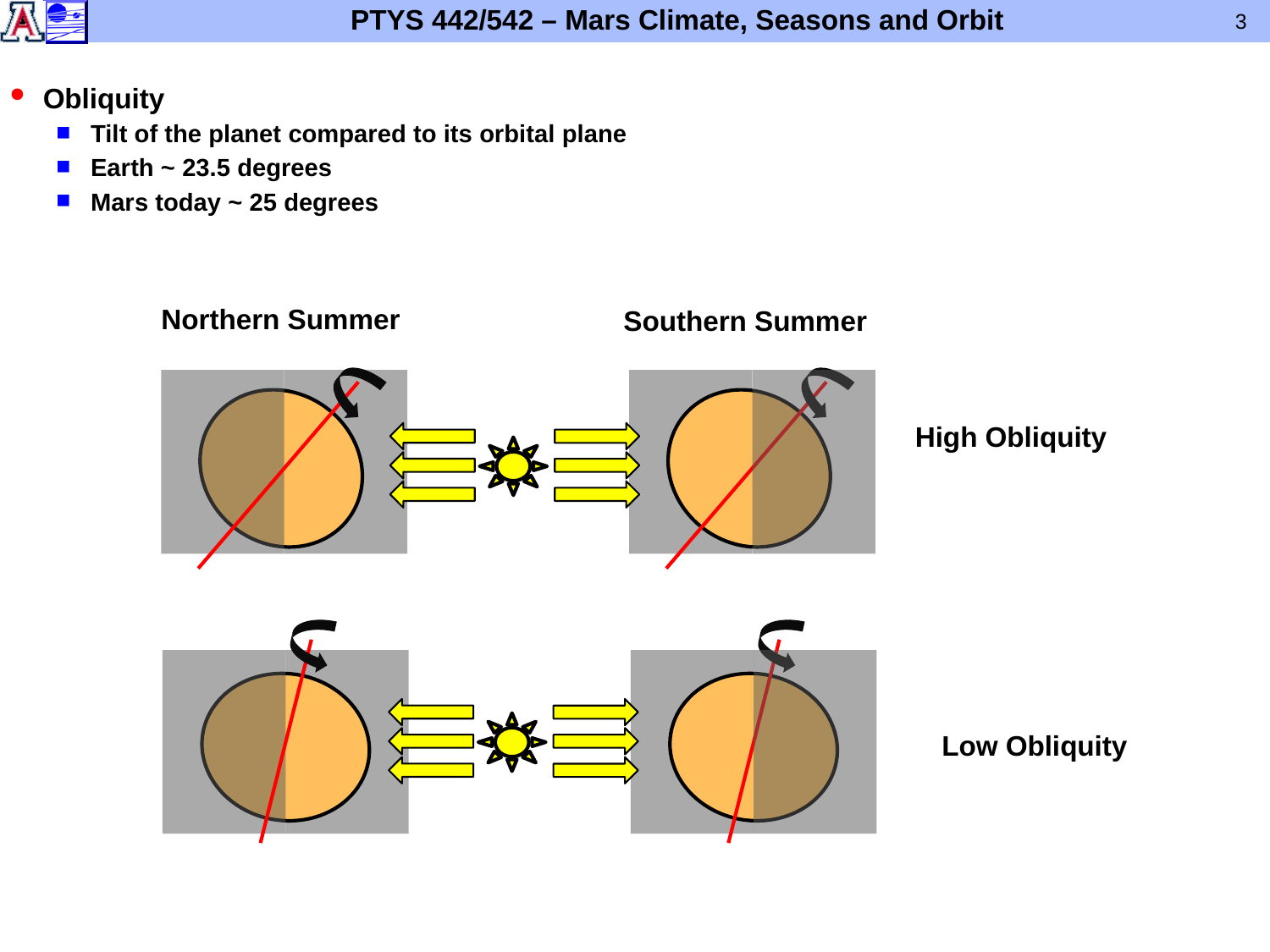

Obliquity
Tilt of the planet compared to its orbital plane
Earth ~ 23.5 degrees
Mars today ~ 25 degrees
Northern Summer
Southern Summer

High Obliquity

Low Obliquity